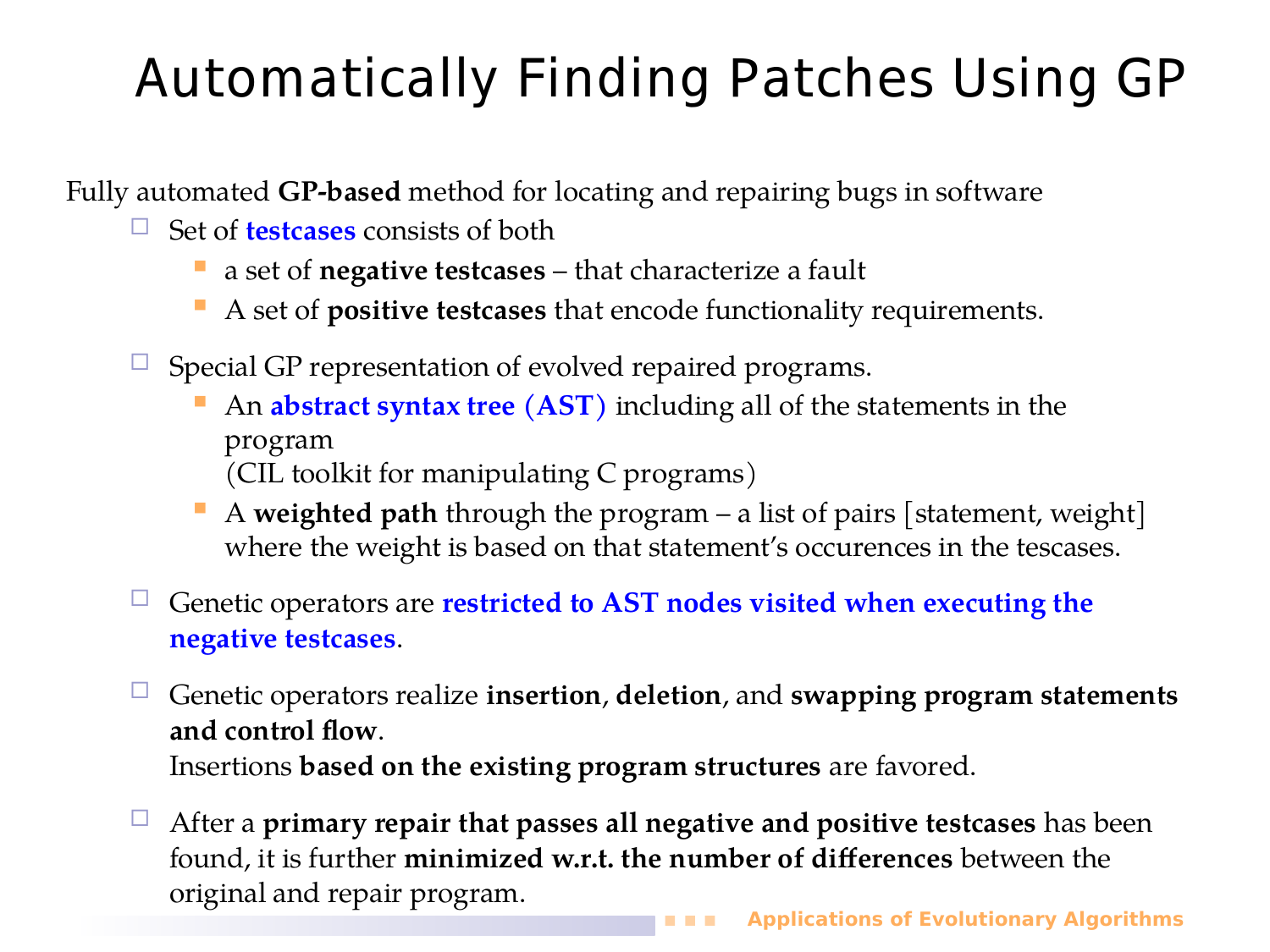

# Automatically Finding Patches Using GP
Fully automated GP-based method for locating and repairing bugs in software
Set of testcases consists of both
a set of negative testcases – that characterize a fault
A set of positive testcases that encode functionality requirements.
Special GP representation of evolved repaired programs.
An abstract syntax tree (AST) including all of the statements in the program
(CIL toolkit for manipulating C programs)
A weighted path through the program – a list of pairs [statement, weight] where the weight is based on that statement’s occurences in the tescases.
Genetic operators are restricted to AST nodes visited when executing the negative testcases.
Genetic operators realize insertion, deletion, and swapping program statements and control flow.
Insertions based on the existing program structures are favored.
After a primary repair that passes all negative and positive testcases has been found, it is further minimized w.r.t. the number of differences between the original and repair program.